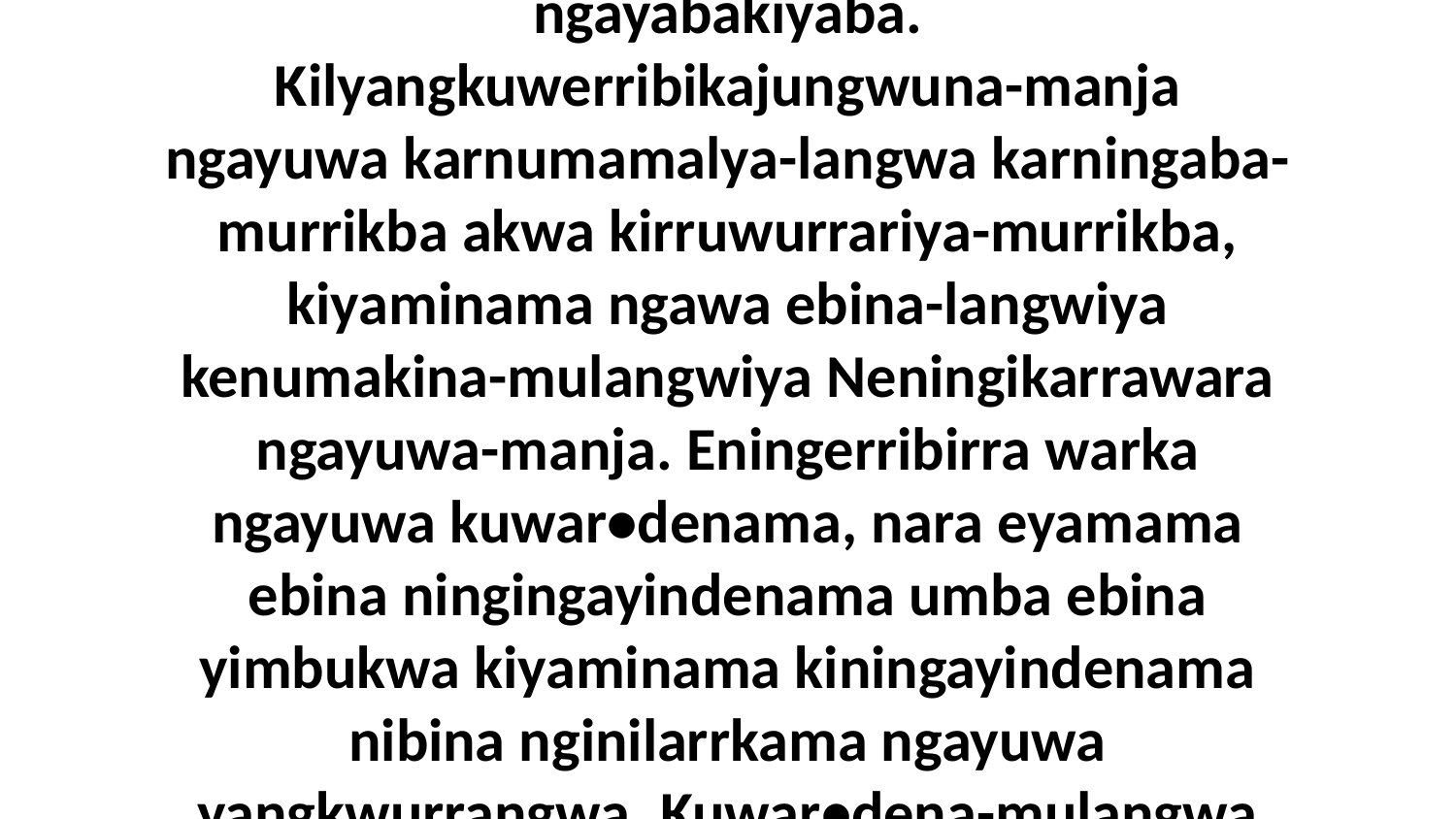

30 Biya niyama ngarningka Jesus wurrumurndakakinu-wa wurrububungkawa WarningiJudiya-wa, “Nare-ka ngayuwa ningena eyamama awar•duma warka ngayabakiyaba. Kilyangkuwerribikajungwuna-manja ngayuwa karnumamalya-langwa karningaba-murrikba akwa kirruwurrariya-murrikba, kiyaminama ngawa ebina-langwiya kenumakina-mulangwiya Neningikarrawara ngayuwa-manja. Eningerribirra warka ngayuwa kuwar•denama, nara eyamama ebina ningingayindenama umba ebina yimbukwa kiyaminama kiningayindenama nibina nginilarrkama ngayuwa yangkwurrangwa. Kuwar•dena-mulangwa ena-langwa yimbukwa warka, kembirra kilyangkuwerribikajungwuna-manja ngayuwa, eningaba yimbukwa kiyaminama ningena,” niyama nakina.